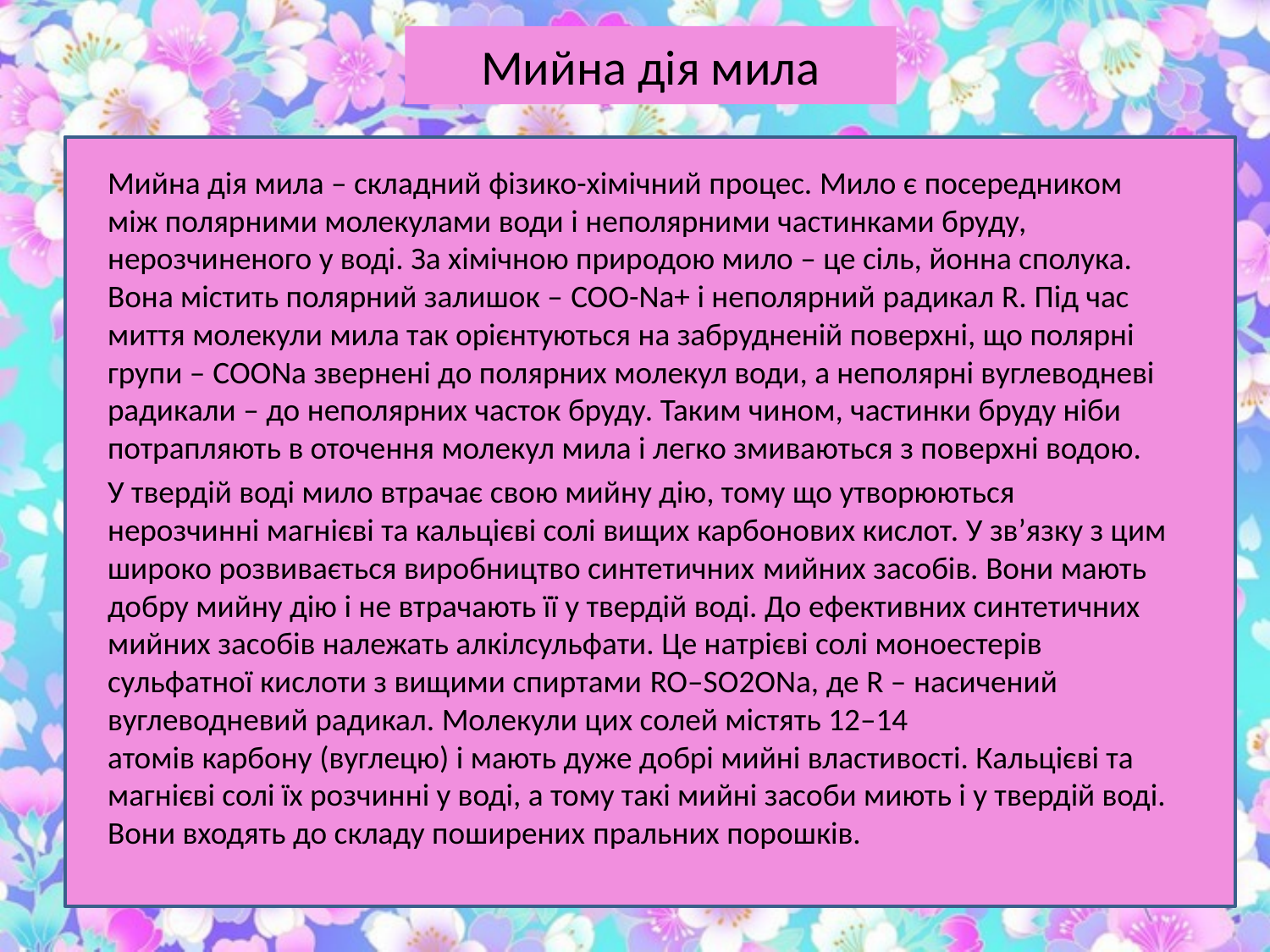

# Мийна дія мила

Мийна дія мила – складний фізико-хімічний процес. Мило є посередником між полярними молекулами води і неполярними частинками бруду, нерозчиненого у воді. За хімічною природою мило – це сіль, йонна сполука. Вона містить полярний залишок – COO-Na+ і неполярний радикал R. Під час миття молекули мила так орієнтуються на забрудненій поверхні, що полярні групи – COONa звернені до полярних молекул води, а неполярні вуглеводневі радикали – до неполярних часток бруду. Таким чином, частинки бруду ніби потрапляють в оточення молекул мила і легко змиваються з поверхні водою.
У твердій воді мило втрачає свою мийну дію, тому що утворюються нерозчинні магнієві та кальцієві солі вищих карбонових кислот. У зв’язку з цим широко розвивається виробництво синтетичних мийних засобів. Вони мають добру мийну дію і не втрачають її у твердій воді. До ефективних синтетичних мийних засобів належать алкілсульфати. Це натрієві солі моноестерів сульфатної кислоти з вищими спиртами RO–SO2ONa, де R – насичений вуглеводневий радикал. Молекули цих солей містять 12–14 атомів карбону (вуглецю) і мають дуже добрі мийні властивості. Кальцієві та магнієві солі їх розчинні у воді, а тому такі мийні засоби миють і у твердій воді. Вони входять до складу поширених пральних порошків.